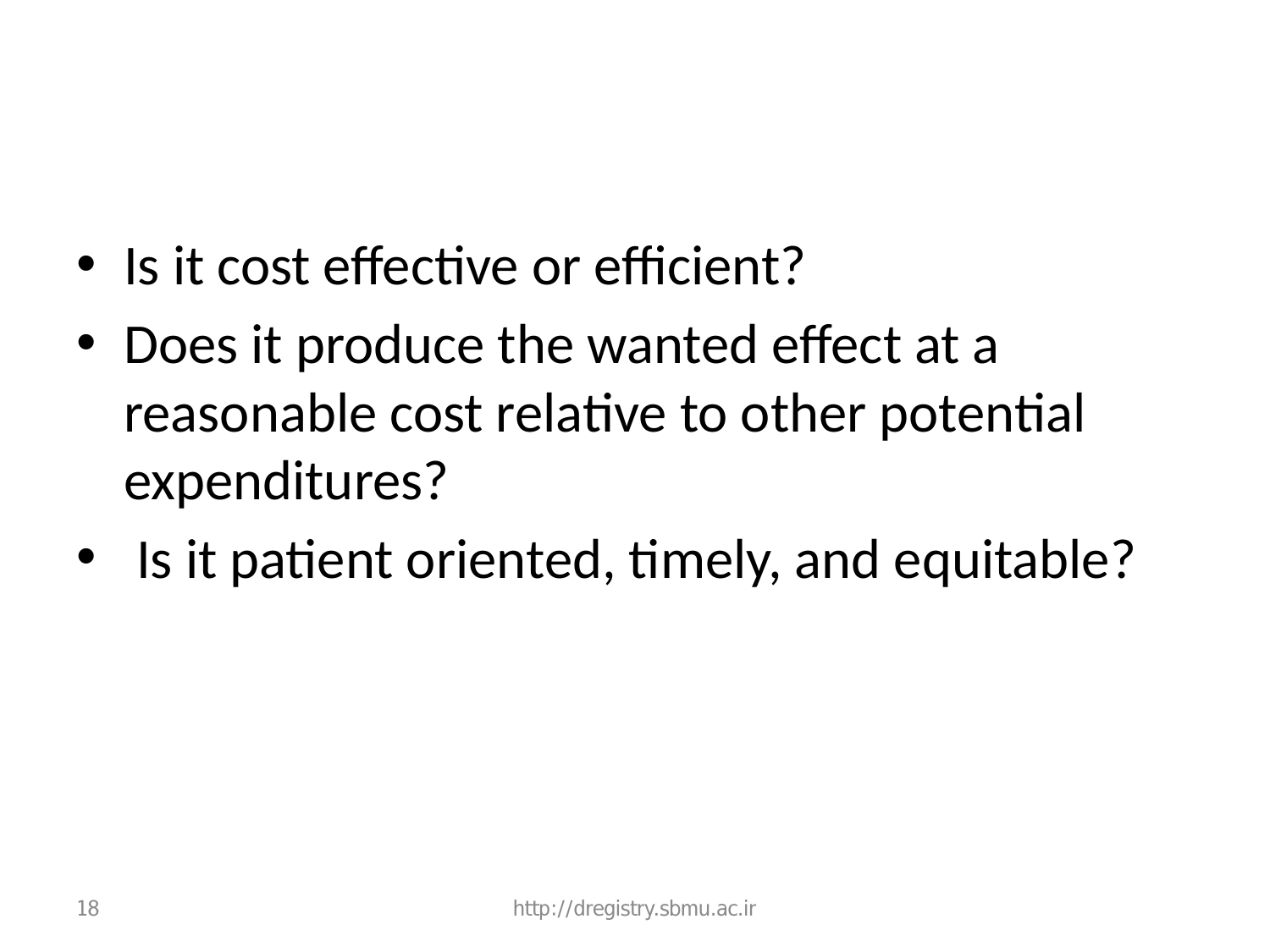

#
Is it cost effective or efficient?
Does it produce the wanted effect at a reasonable cost relative to other potential expenditures?
 Is it patient oriented, timely, and equitable?

18
http://dregistry.sbmu.ac.ir